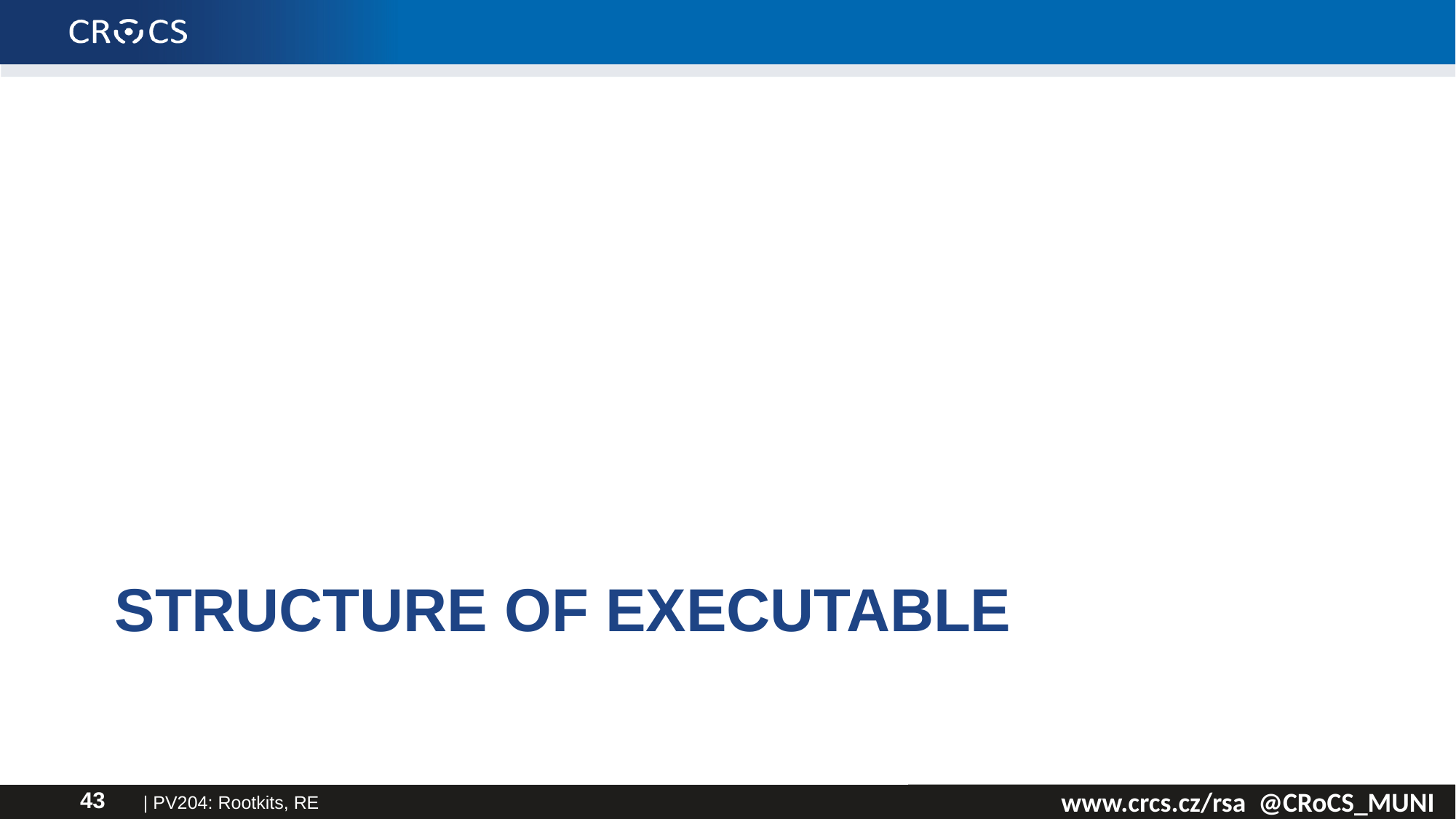

# Structure of Executable
| PV204: Rootkits, RE
43